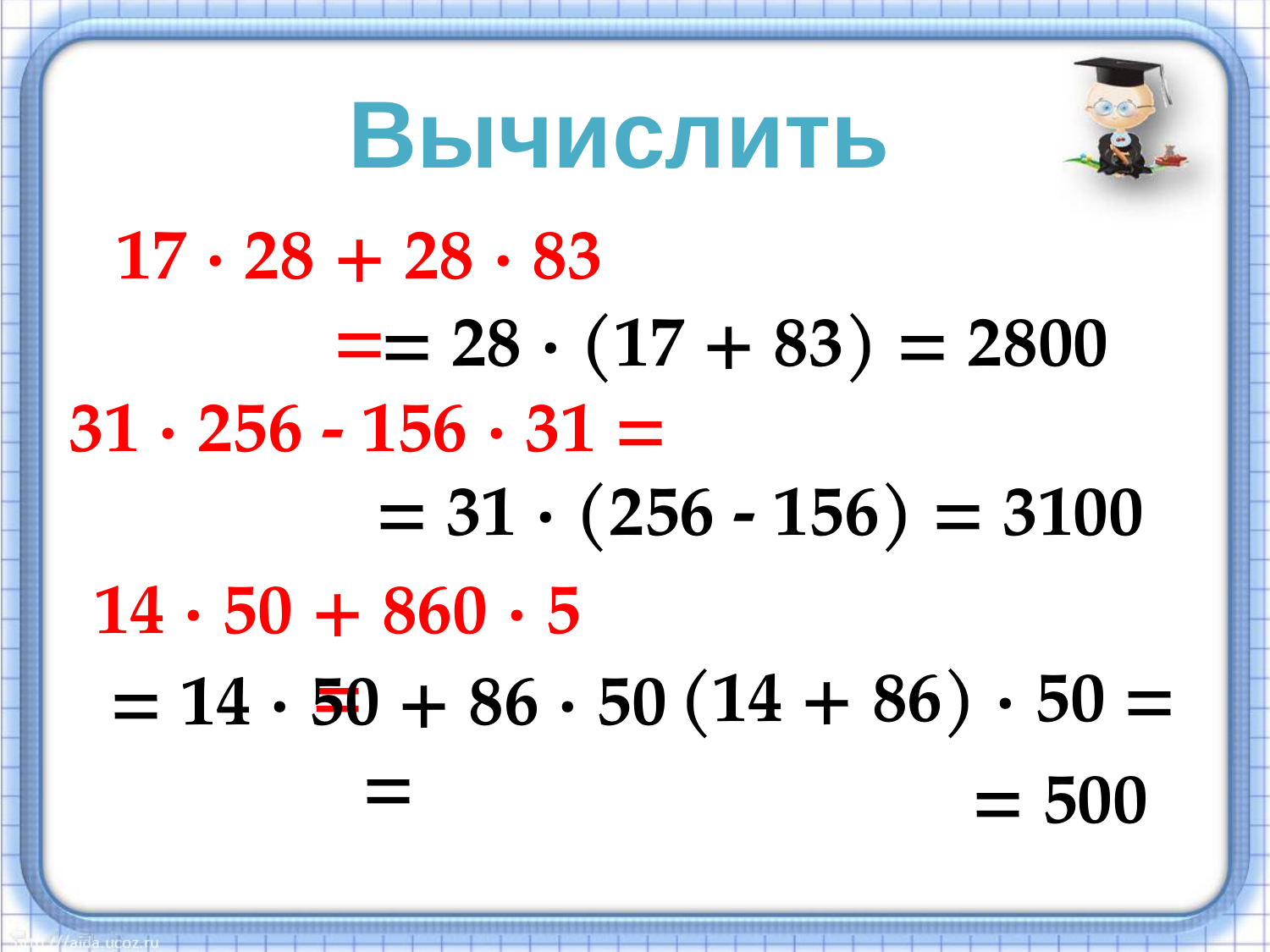

Вычислить
17 · 28 + 28 · 83 =
= 28 · (17 + 83) = 2800
31 · 256 - 156 · 31 =
= 31 · (256 - 156) = 3100
14 · 50 + 860 · 5 =
(14 + 86) · 50 =
= 14 · 50 + 86 · 50 =
= 500